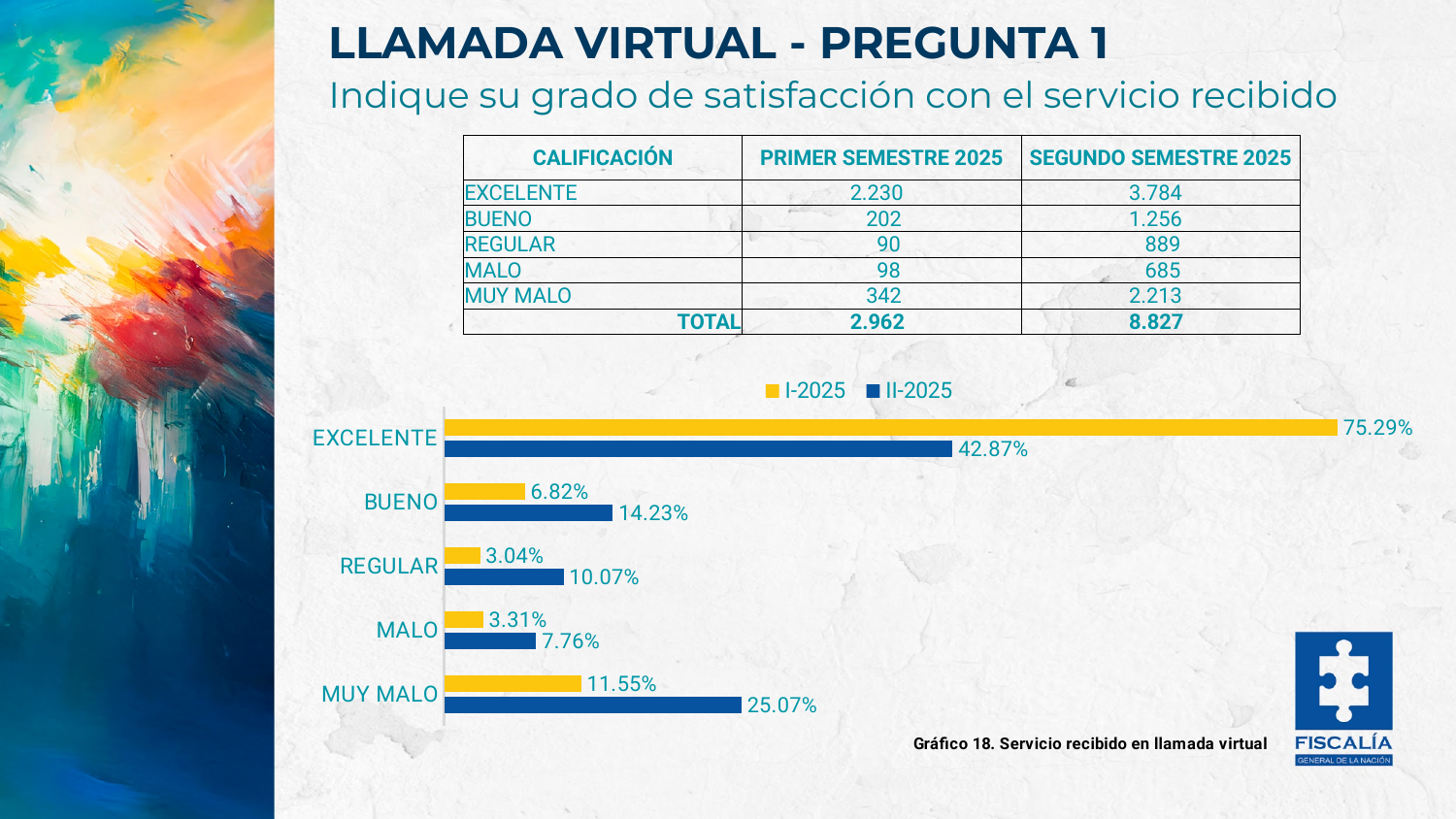

LLAMADA VIRTUAL - PREGUNTA 1
LLAMADA VIRTUAL - PREGUNTA 1 ENCUESTA DEL CENTRO DE CONTACTO
Indique su grado de satisfacción con el servicio recibido
| CALIFICACIÓN​ | PRIMER SEMESTRE 2025 | SEGUNDO SEMESTRE 2025 |
| --- | --- | --- |
| EXCELENTE | 2.230 | 3.784 |
| BUENO | 202 | 1.256 |
| REGULAR | 90 | 889 |
| MALO | 98 | 685 |
| MUY MALO | 342 | 2.213 |
| TOTAL | 2.962 | 8.827 |

### Chart: Gráfico 18. Servicio recibido en llamada virtual

| Category | II-2025 | I-2025 |
|---|---|---|
| MUY MALO | 0.25070805483176617 | 0.11546252532072923 |
| MALO | 0.07760280956157245 | 0.03308575286968265 |
| REGULAR | 0.1007137192704203 | 0.03038487508440243 |
| BUENO | 0.1422906989917299 | 0.06819716407832546 |
| EXCELENTE | 0.42868471734451113 | 0.7528696826468603 |